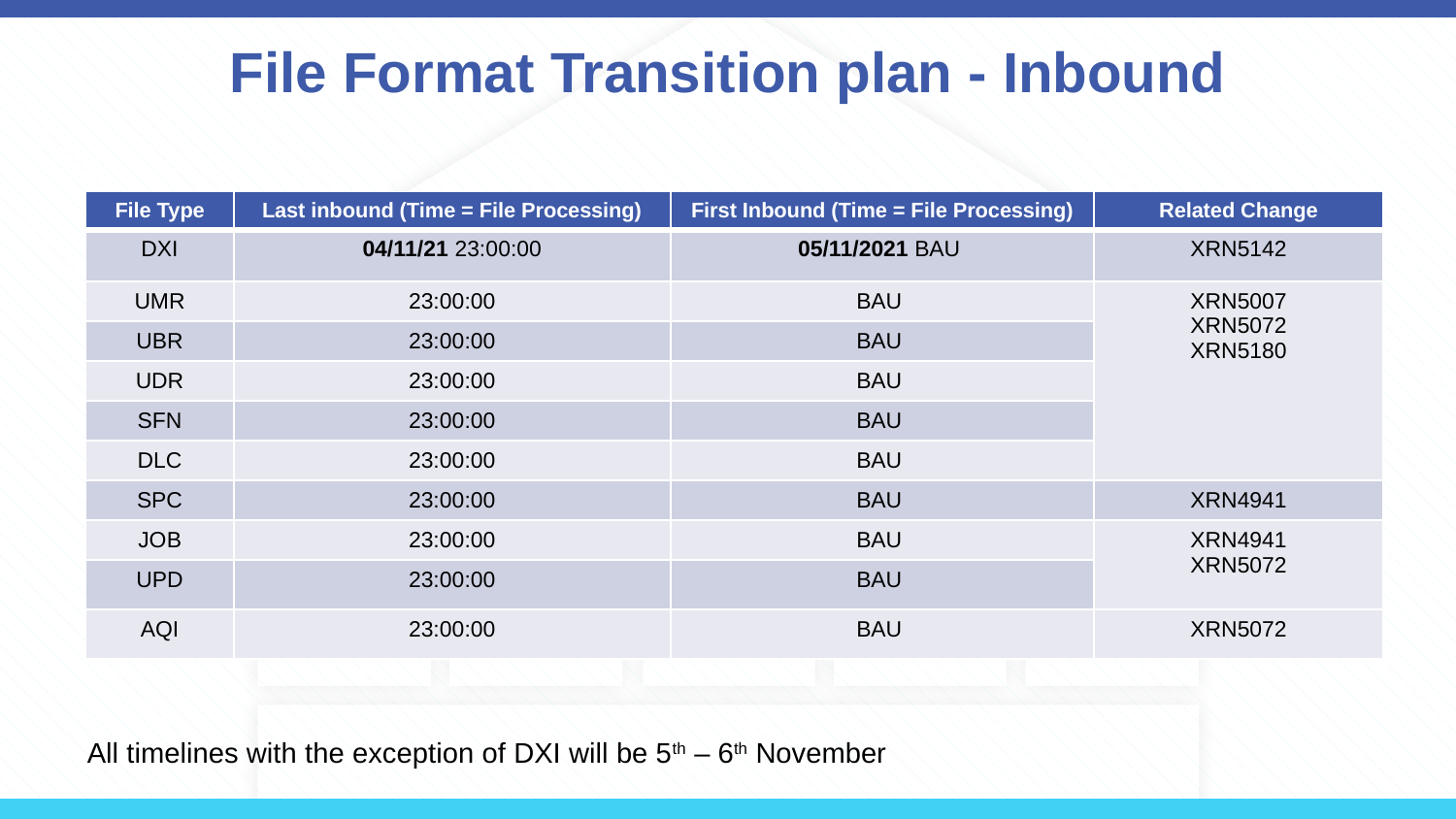

# File Format Transition plan - Inbound
| File Type | Last inbound (Time = File Processing) | First Inbound (Time = File Processing) | Related Change |
| --- | --- | --- | --- |
| DXI | 04/11/21 23:00:00 | 05/11/2021 BAU | XRN5142 |
| UMR | 23:00:00 | BAU | XRN5007 XRN5072 XRN5180 |
| UBR | 23:00:00 | BAU |  |
| UDR | 23:00:00 | BAU |  |
| SFN | 23:00:00 | BAU |  |
| DLC | 23:00:00 | BAU |  |
| SPC | 23:00:00 | BAU | XRN4941 |
| JOB | 23:00:00 | BAU | XRN4941 XRN5072 |
| UPD | 23:00:00 | BAU |  |
| AQI | 23:00:00 | BAU | XRN5072 |
All timelines with the exception of DXI will be 5th – 6th November